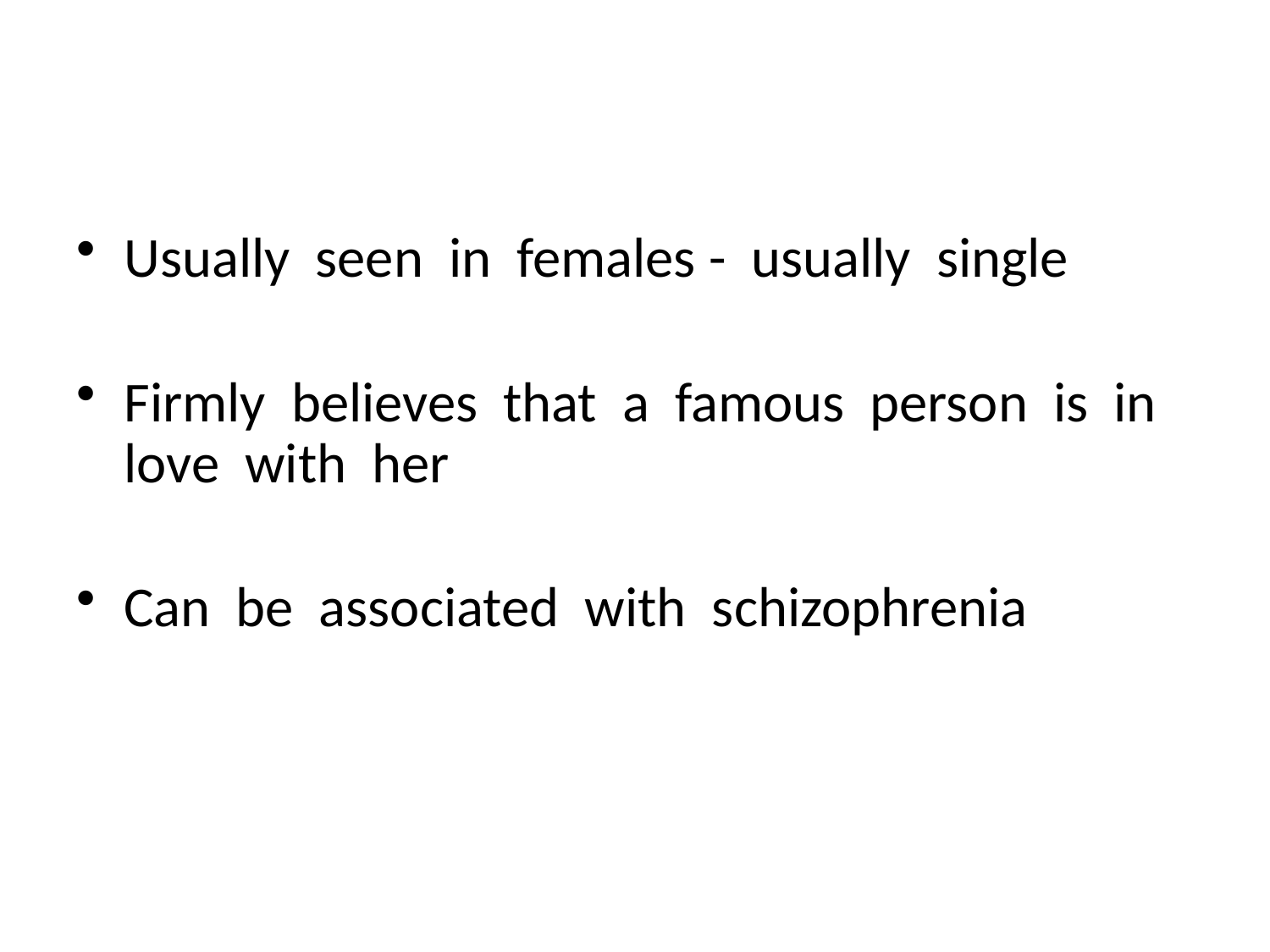

#
Usually  seen  in  females -  usually  single

Firmly  believes  that  a  famous  person  is  in  love  with  her

Can  be  associated  with  schizophrenia